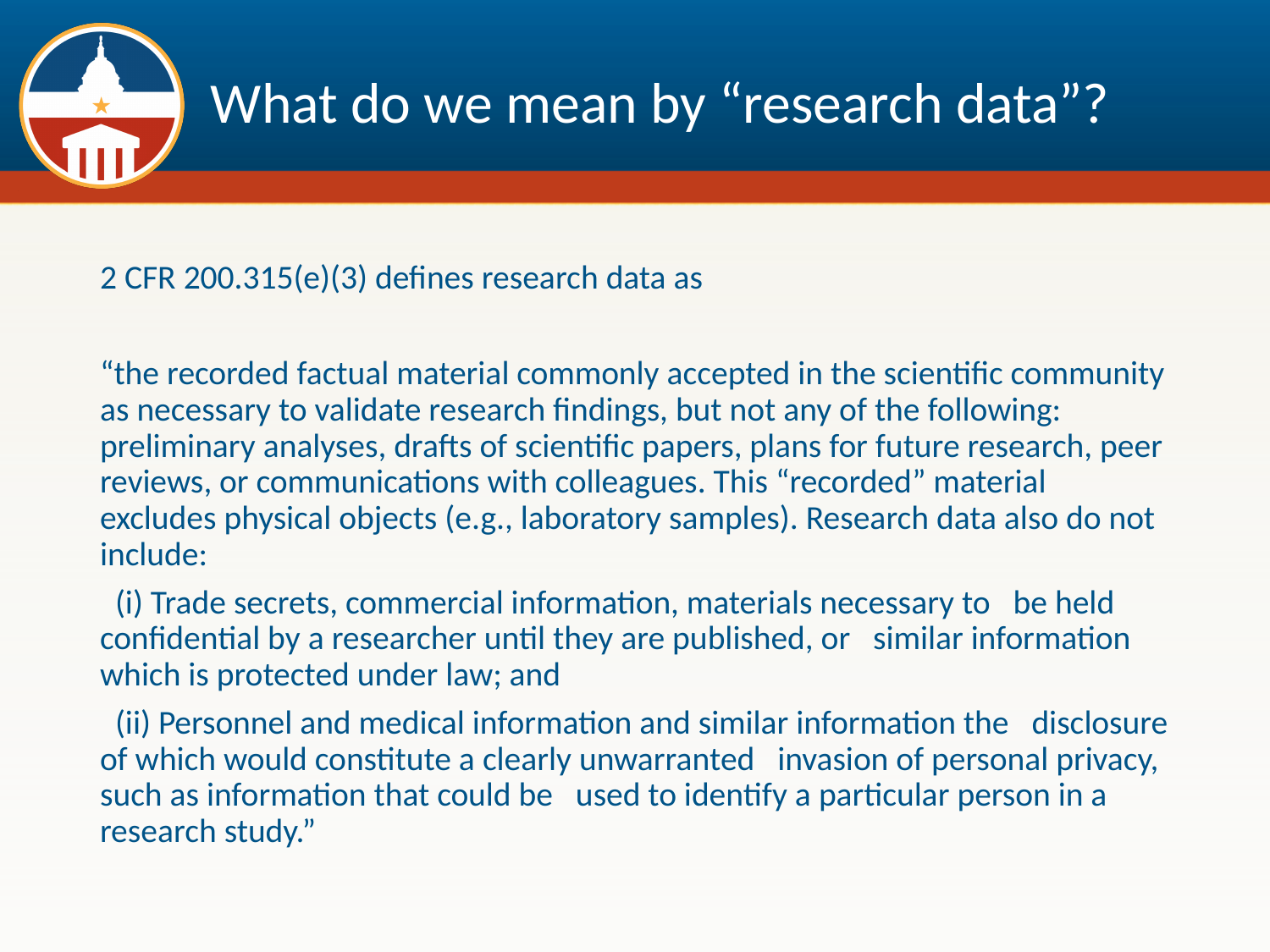

# What do we mean by “research data”?
2 CFR 200.315(e)(3) defines research data as

“the recorded factual material commonly accepted in the scientific community as necessary to validate research findings, but not any of the following: preliminary analyses, drafts of scientific papers, plans for future research, peer reviews, or communications with colleagues. This “recorded” material excludes physical objects (e.g., laboratory samples). Research data also do not include:
  (i) Trade secrets, commercial information, materials necessary to   be held confidential by a researcher until they are published, or   similar information which is protected under law; and
  (ii) Personnel and medical information and similar information the   disclosure of which would constitute a clearly unwarranted   invasion of personal privacy, such as information that could be   used to identify a particular person in a research study.”